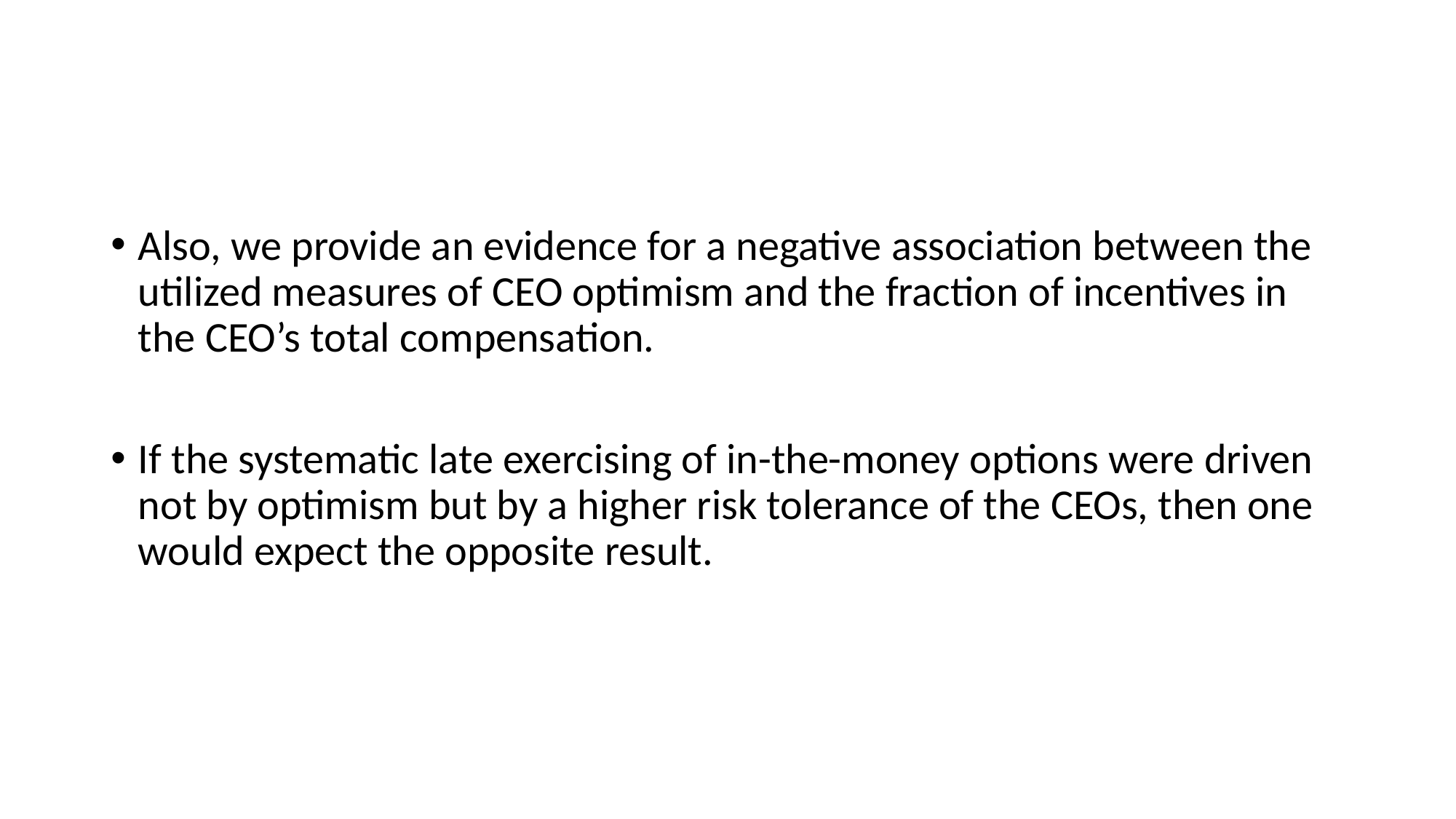

#
Also, we provide an evidence for a negative association between the utilized measures of CEO optimism and the fraction of incentives in the CEO’s total compensation.

If the systematic late exercising of in-the-money options were driven not by optimism but by a higher risk tolerance of the CEOs, then one would expect the opposite result.